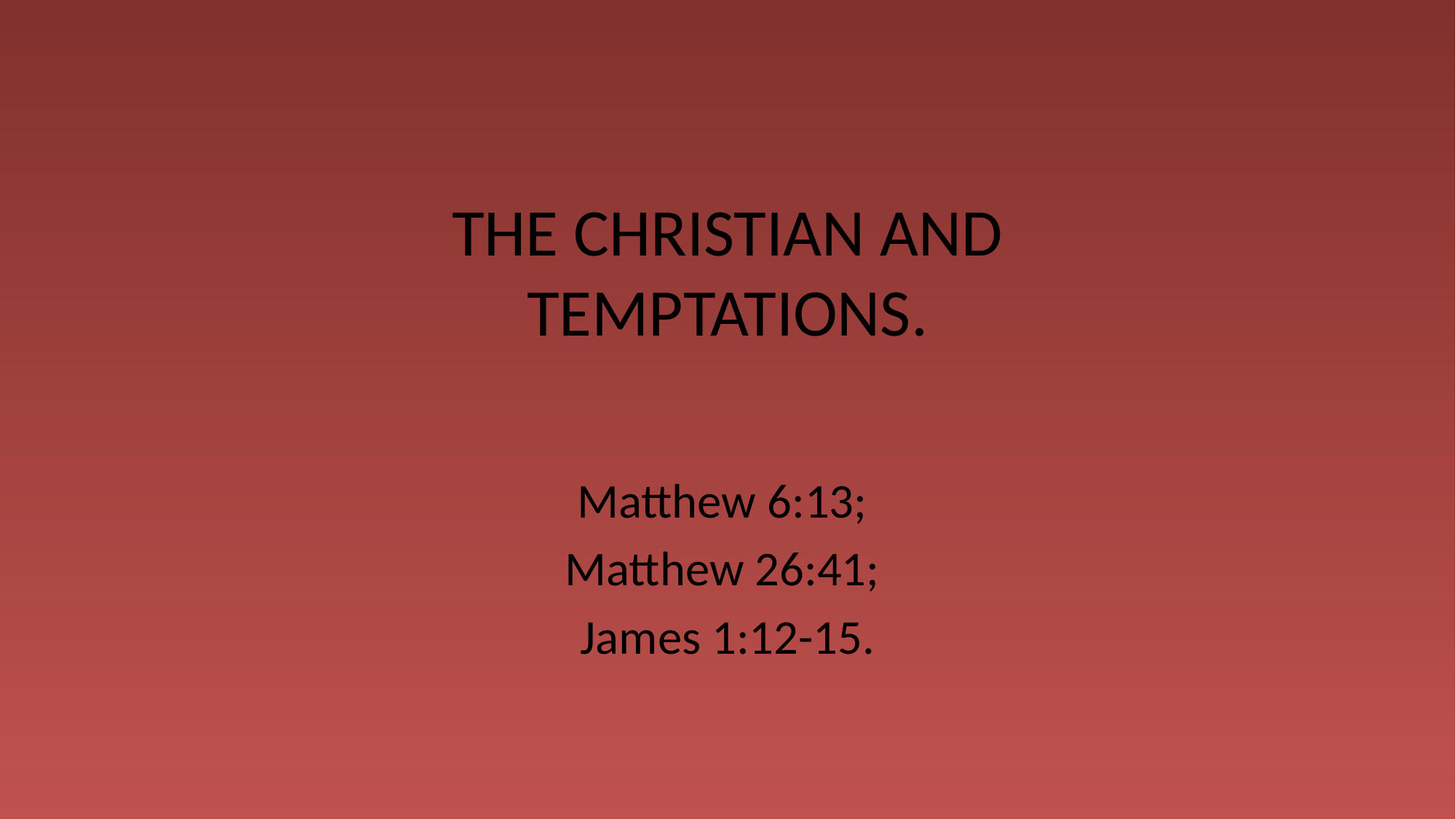

# THE CHRISTIAN AND TEMPTATIONS.
Matthew 6:13;
Matthew 26:41;
James 1:12-15.